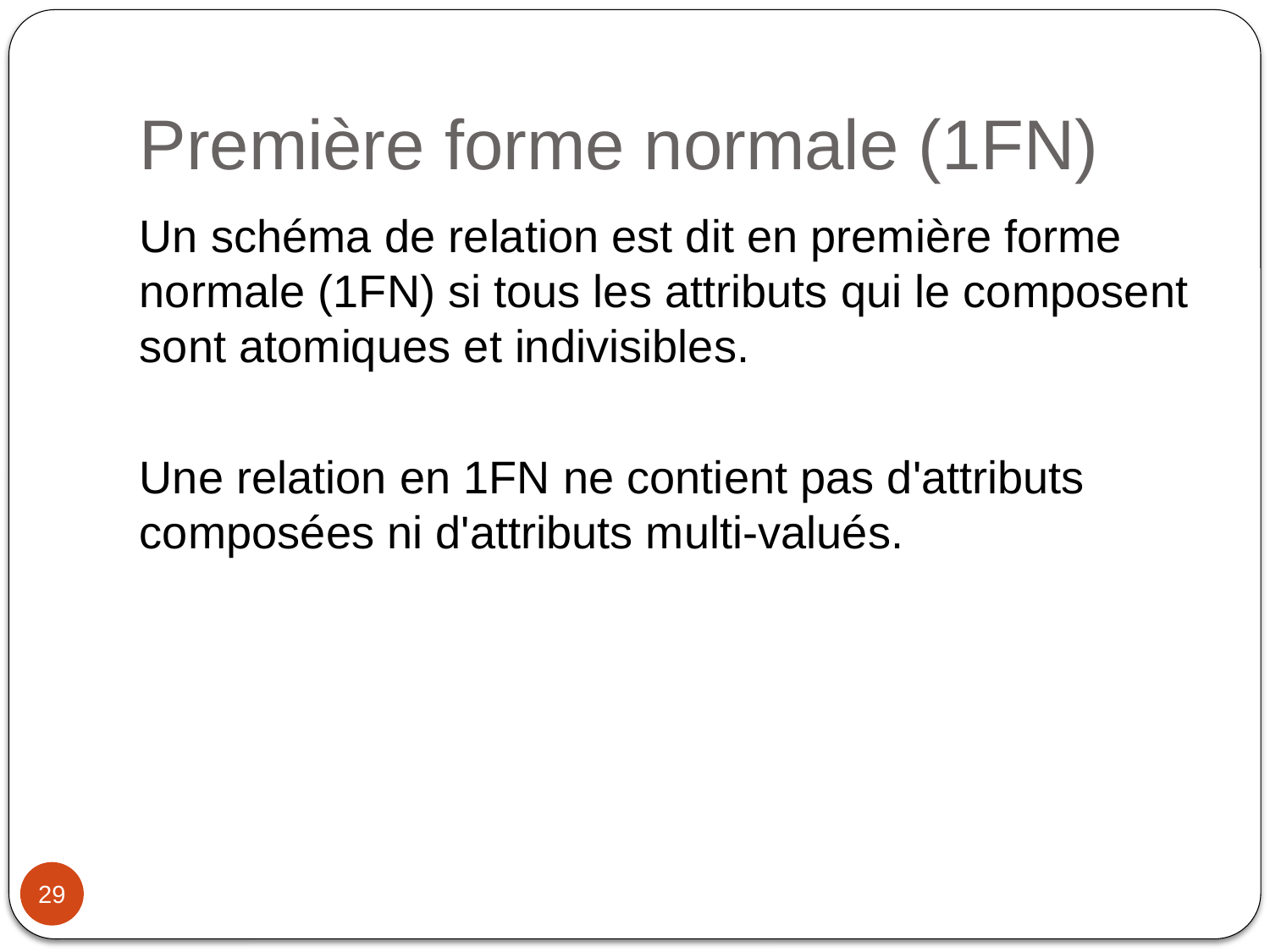

# Première forme normale (1FN)
Un schéma de relation est dit en première forme normale (1FN) si tous les attributs qui le composent sont atomiques et indivisibles.

Une relation en 1FN ne contient pas d'attributs composées ni d'attributs multi-valués.
29